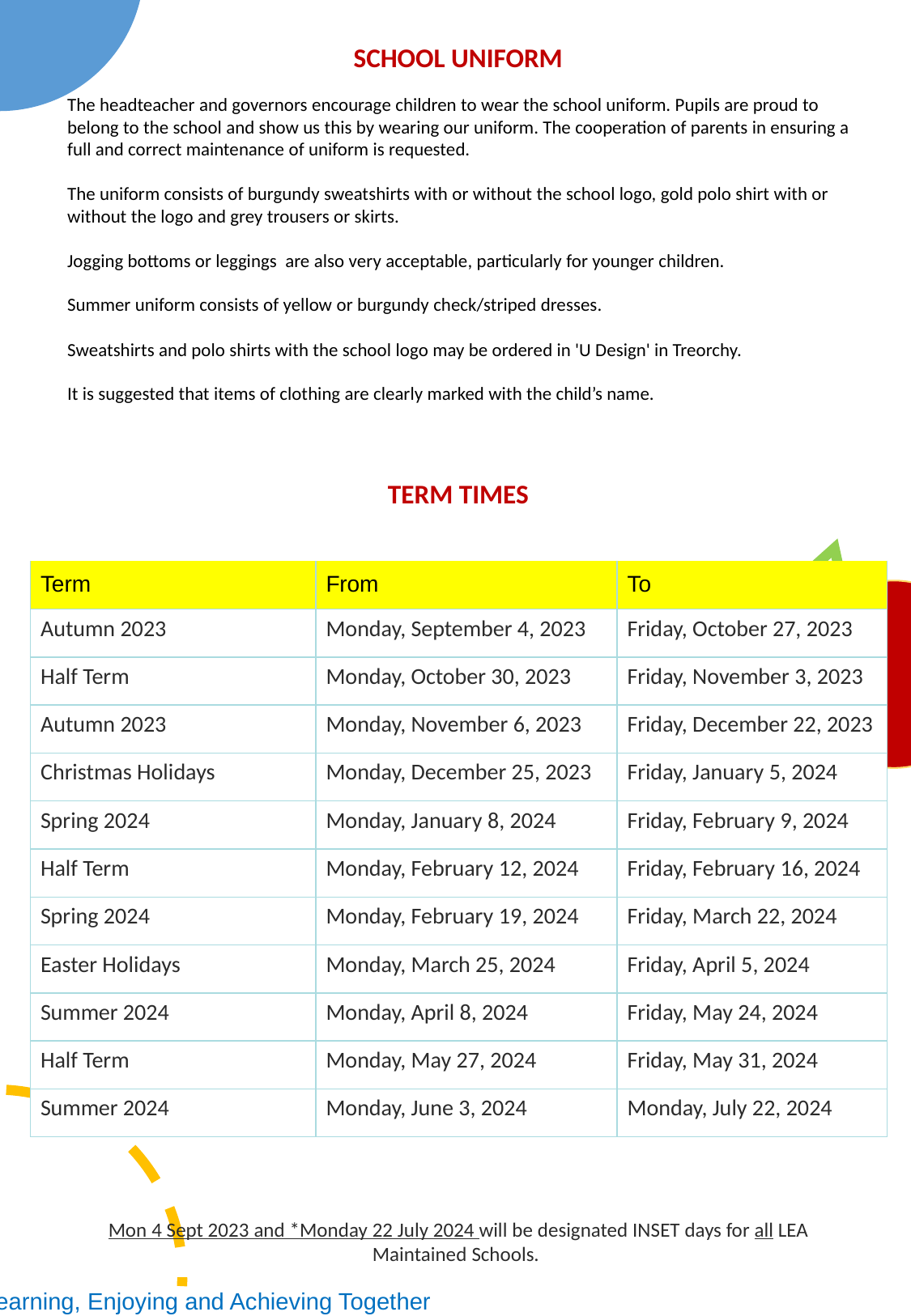

SCHOOL UNIFORM

The headteacher and governors encourage children to wear the school uniform. Pupils are proud to belong to the school and show us this by wearing our uniform. The cooperation of parents in ensuring a full and correct maintenance of uniform is requested.

The uniform consists of burgundy sweatshirts with or without the school logo, gold polo shirt with or without the logo and grey trousers or skirts.

Jogging bottoms or leggings  are also very acceptable, particularly for younger children.

Summer uniform consists of yellow or burgundy check/striped dresses.

Sweatshirts and polo shirts with the school logo may be ordered in 'U Design' in Treorchy.

It is suggested that items of clothing are clearly marked with the child’s name.

TERM TIMES

Mon 4 Sept 2023 and *Monday 22 July 2024 will be designated INSET days for all LEA Maintained Schools.

| Term | From | To |
| --- | --- | --- |
| Autumn 2023 | Monday, September 4, 2023 | Friday, October 27, 2023 |
| Half Term | Monday, October 30, 2023 | Friday, November 3, 2023 |
| Autumn 2023 | Monday, November 6, 2023 | Friday, December 22, 2023 |
| Christmas Holidays | Monday, December 25, 2023 | Friday, January 5, 2024 |
| Spring 2024 | Monday, January 8, 2024 | Friday, February 9, 2024 |
| Half Term | Monday, February 12, 2024 | Friday, February 16, 2024 |
| Spring 2024 | Monday, February 19, 2024 | Friday, March 22, 2024 |
| Easter Holidays | Monday, March 25, 2024 | Friday, April 5, 2024 |
| Summer 2024 | Monday, April 8, 2024 | Friday, May 24, 2024 |
| Half Term | Monday, May 27, 2024 | Friday, May 31, 2024 |
| Summer 2024 | Monday, June 3, 2024 | Monday, July 22, 2024 |

Learning, Enjoying and Achieving Together